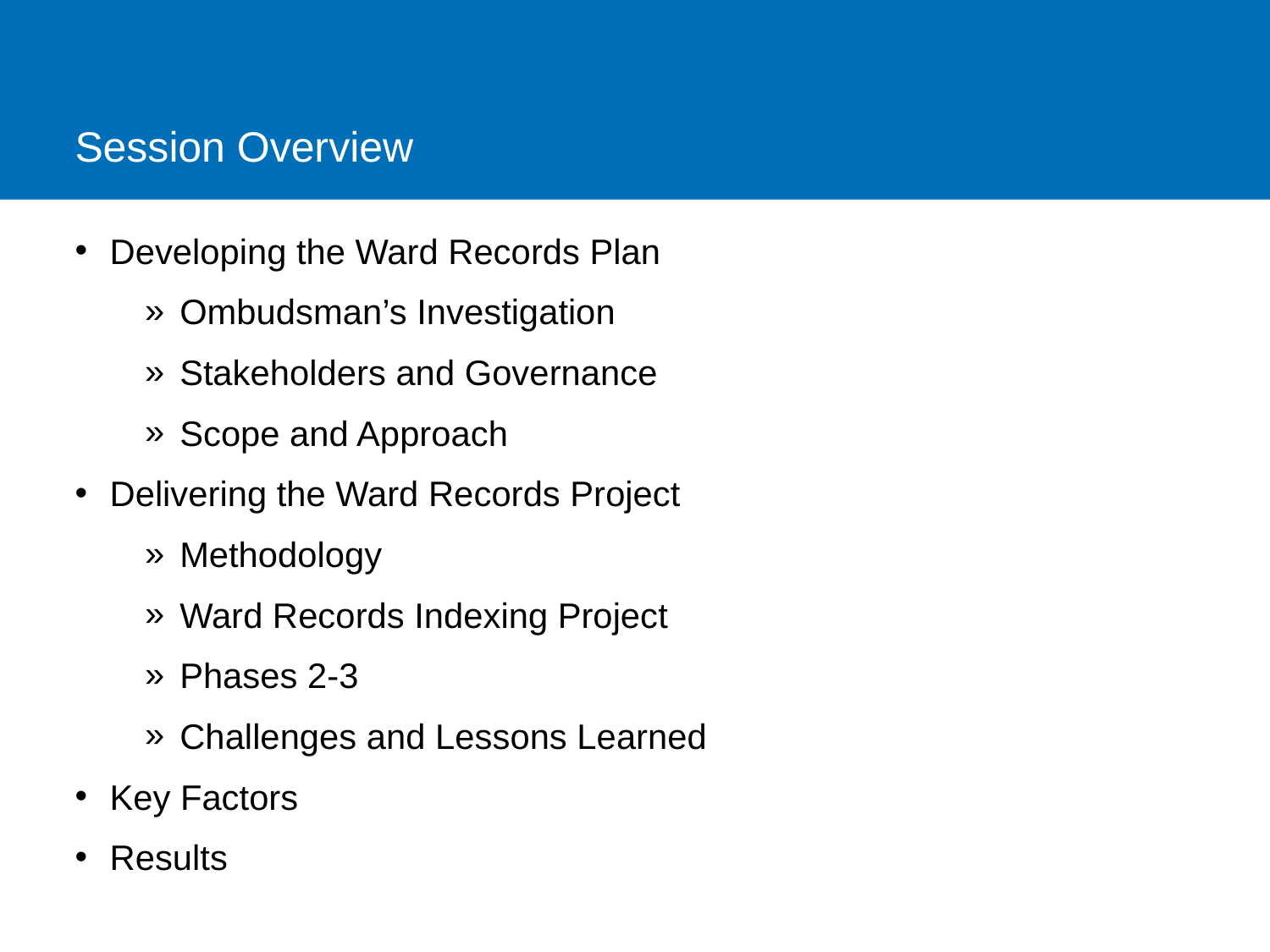

# Session Overview
Developing the Ward Records Plan
Ombudsman’s Investigation
Stakeholders and Governance
Scope and Approach
Delivering the Ward Records Project
Methodology
Ward Records Indexing Project
Phases 2-3
Challenges and Lessons Learned
Key Factors
Results